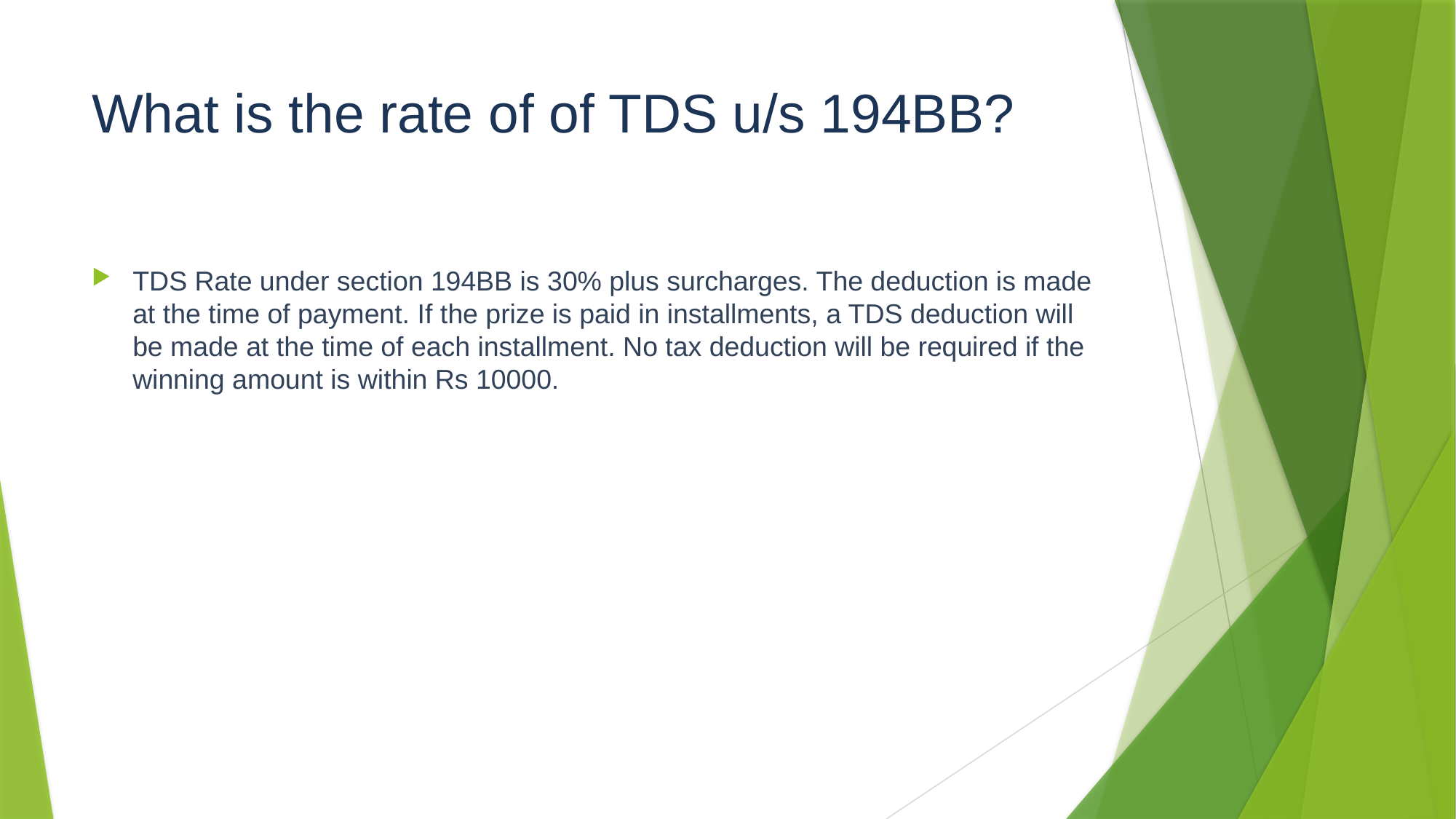

# What is the rate of of TDS u/s 194BB?
TDS Rate under section 194BB is 30% plus surcharges. The deduction is made at the time of payment. If the prize is paid in installments, a TDS deduction will be made at the time of each installment. No tax deduction will be required if the winning amount is within Rs 10000.